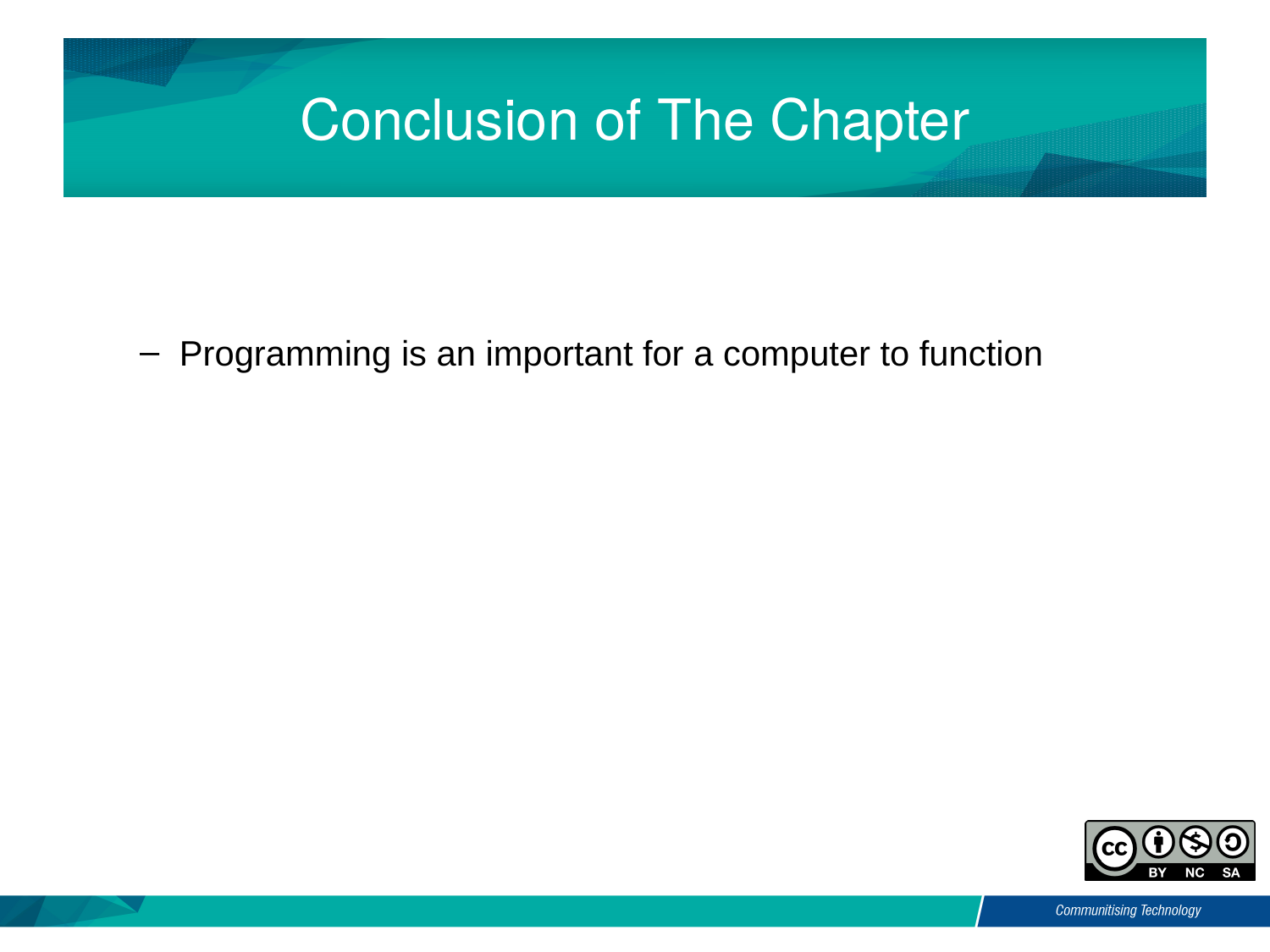

# Conclusion of The Chapter

Programming is an important for a computer to function